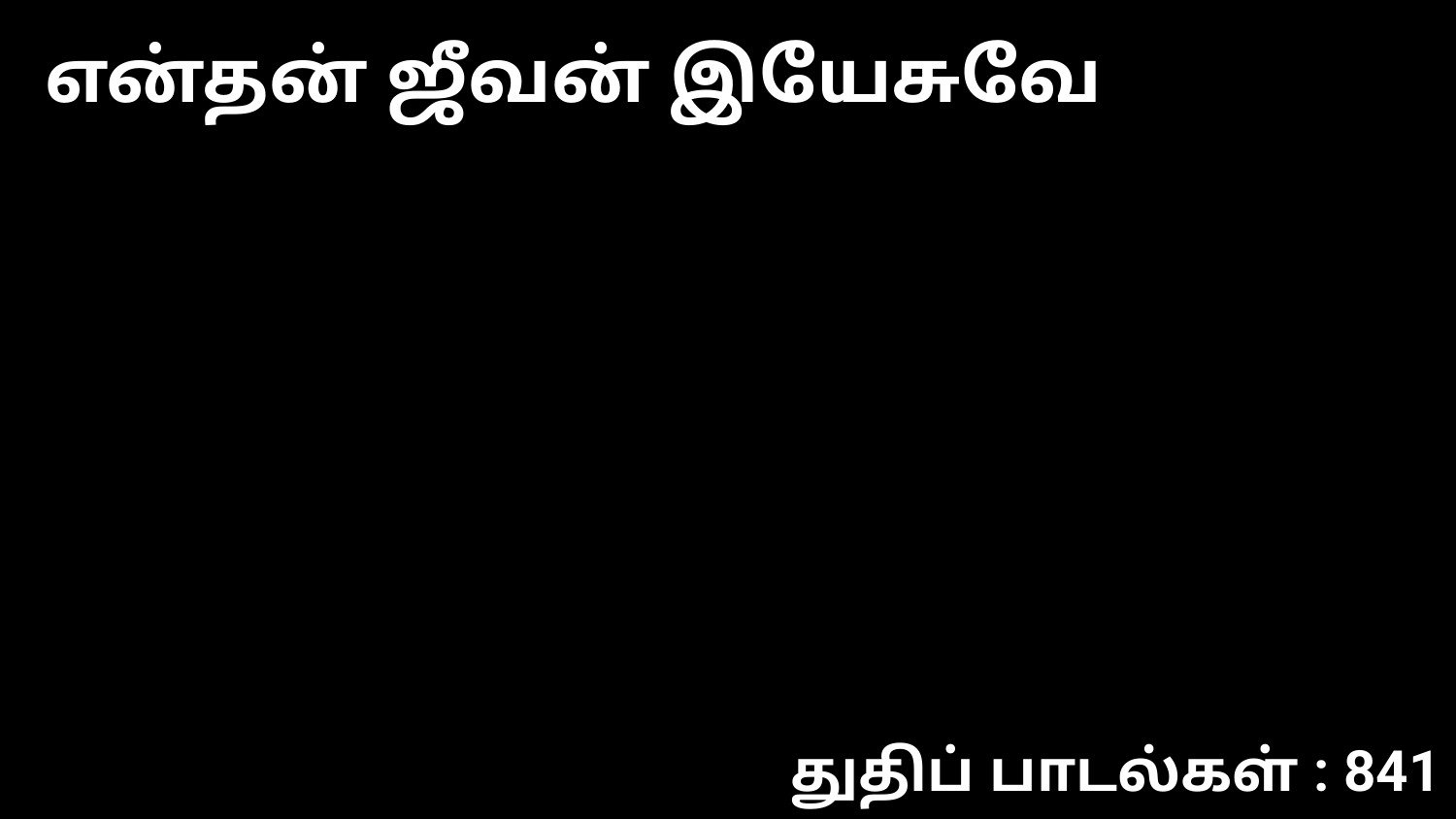

என்தன் ஜீவன் இயேசுவே
துதிப் பாடல்கள் : 841